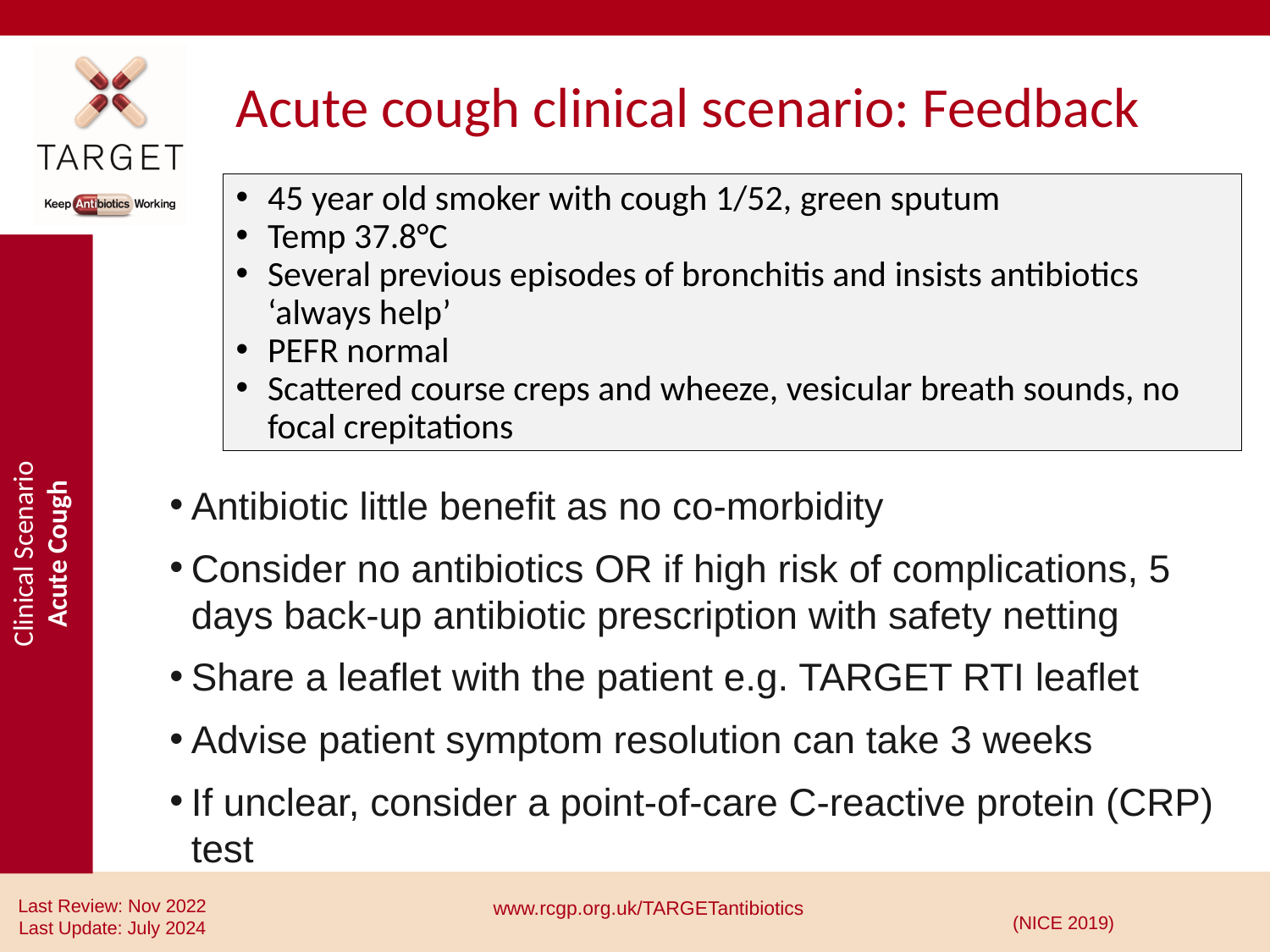

# Acute cough clinical scenario: Feedback
45 year old smoker with cough 1/52, green sputum
Temp 37.8°C
Several previous episodes of bronchitis and insists antibiotics ‘always help’
PEFR normal
Scattered course creps and wheeze, vesicular breath sounds, no focal crepitations

Antibiotic little benefit as no co-morbidity
Consider no antibiotics OR if high risk of complications, 5 days back-up antibiotic prescription with safety netting
Share a leaflet with the patient e.g. TARGET RTI leaflet
Advise patient symptom resolution can take 3 weeks
If unclear, consider a point-of-care C‑reactive protein (CRP) test
(NICE 2019)